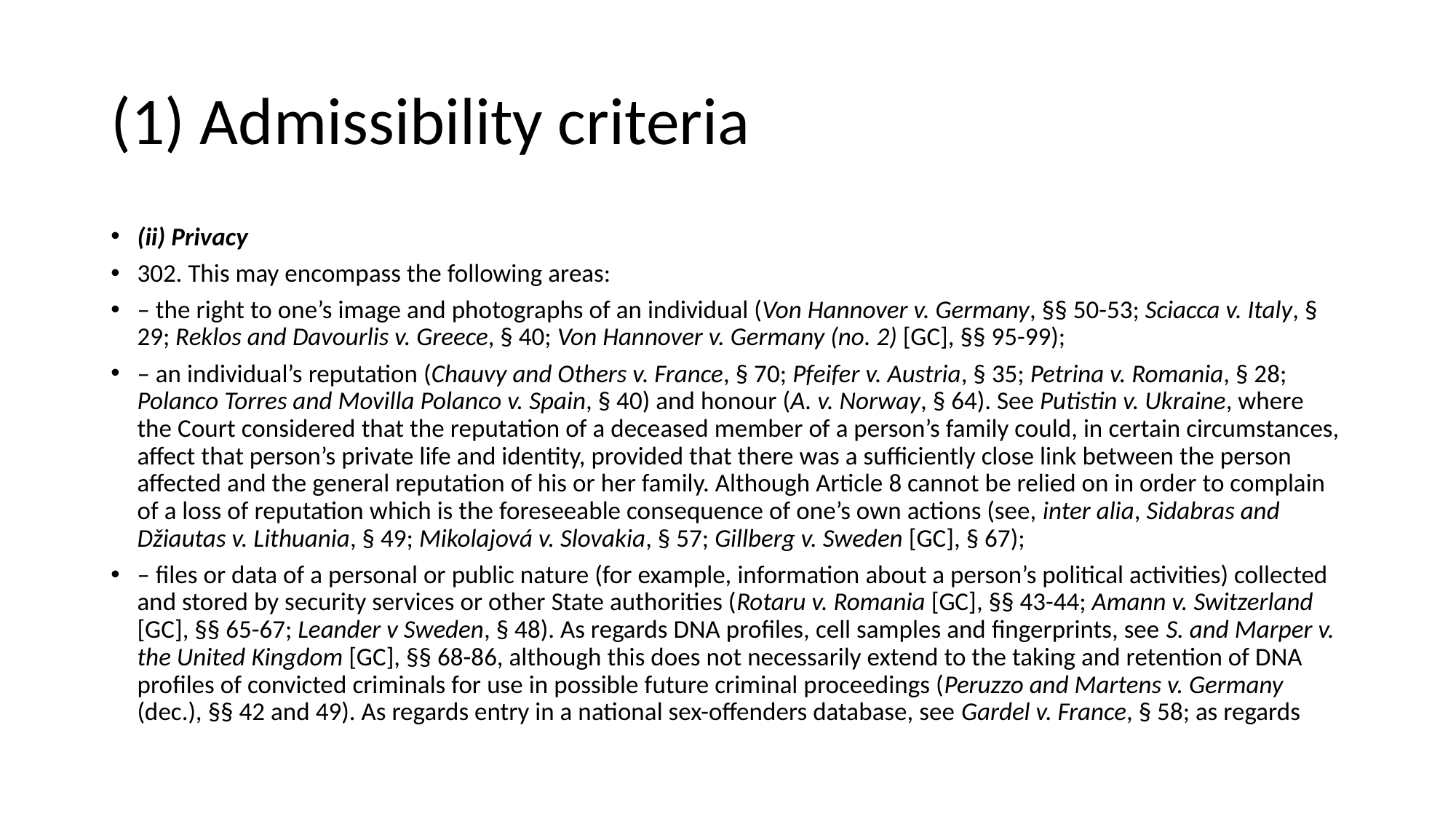

# (1) Admissibility criteria
(ii) Privacy
302. This may encompass the following areas:
– the right to one’s image and photographs of an individual (Von Hannover v. Germany, §§ 50-53; Sciacca v. Italy, § 29; Reklos and Davourlis v. Greece, § 40; Von Hannover v. Germany (no. 2) [GC], §§ 95-99);
– an individual’s reputation (Chauvy and Others v. France, § 70; Pfeifer v. Austria, § 35; Petrina v. Romania, § 28; Polanco Torres and Movilla Polanco v. Spain, § 40) and honour (A. v. Norway, § 64). See Putistin v. Ukraine, where the Court considered that the reputation of a deceased member of a person’s family could, in certain circumstances, affect that person’s private life and identity, provided that there was a sufficiently close link between the person affected and the general reputation of his or her family. Although Article 8 cannot be relied on in order to complain of a loss of reputation which is the foreseeable consequence of one’s own actions (see, inter alia, Sidabras and Džiautas v. Lithuania, § 49; Mikolajová v. Slovakia, § 57; Gillberg v. Sweden [GC], § 67);
– files or data of a personal or public nature (for example, information about a person’s political activities) collected and stored by security services or other State authorities (Rotaru v. Romania [GC], §§ 43-44; Amann v. Switzerland [GC], §§ 65-67; Leander v Sweden, § 48). As regards DNA profiles, cell samples and fingerprints, see S. and Marper v. the United Kingdom [GC], §§ 68-86, although this does not necessarily extend to the taking and retention of DNA profiles of convicted criminals for use in possible future criminal proceedings (Peruzzo and Martens v. Germany (dec.), §§ 42 and 49). As regards entry in a national sex-offenders database, see Gardel v. France, § 58; as regards